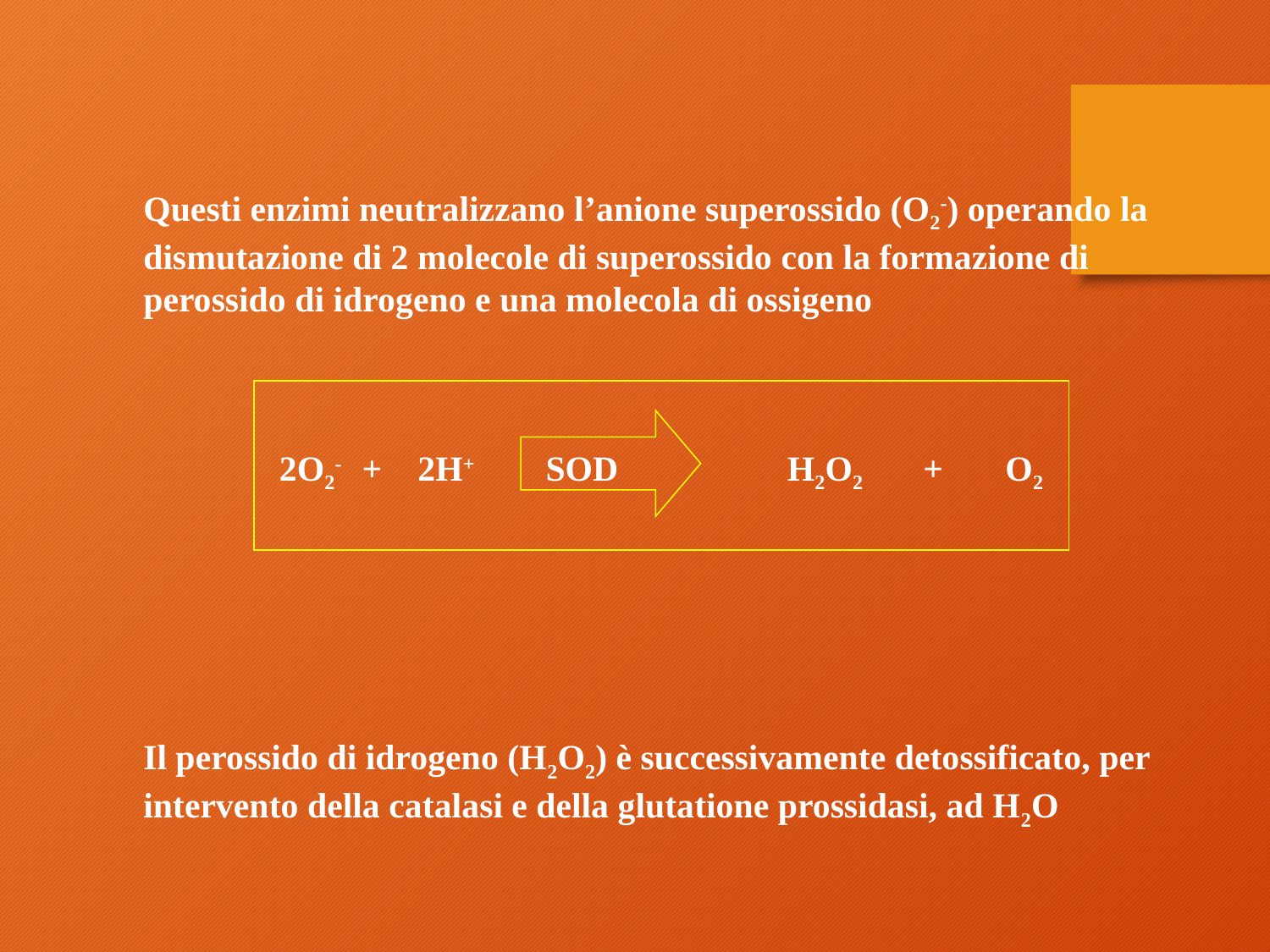

Questi enzimi neutralizzano l’anione superossido (O2-) operando la
dismutazione di 2 molecole di superossido con la formazione di
perossido di idrogeno e una molecola di ossigeno

    	 2O2-    +    2H+              SOD    	 H2O2 	  +       O2

Il perossido di idrogeno (H2O2) è successivamente detossificato, per
intervento della catalasi e della glutatione prossidasi, ad H2O